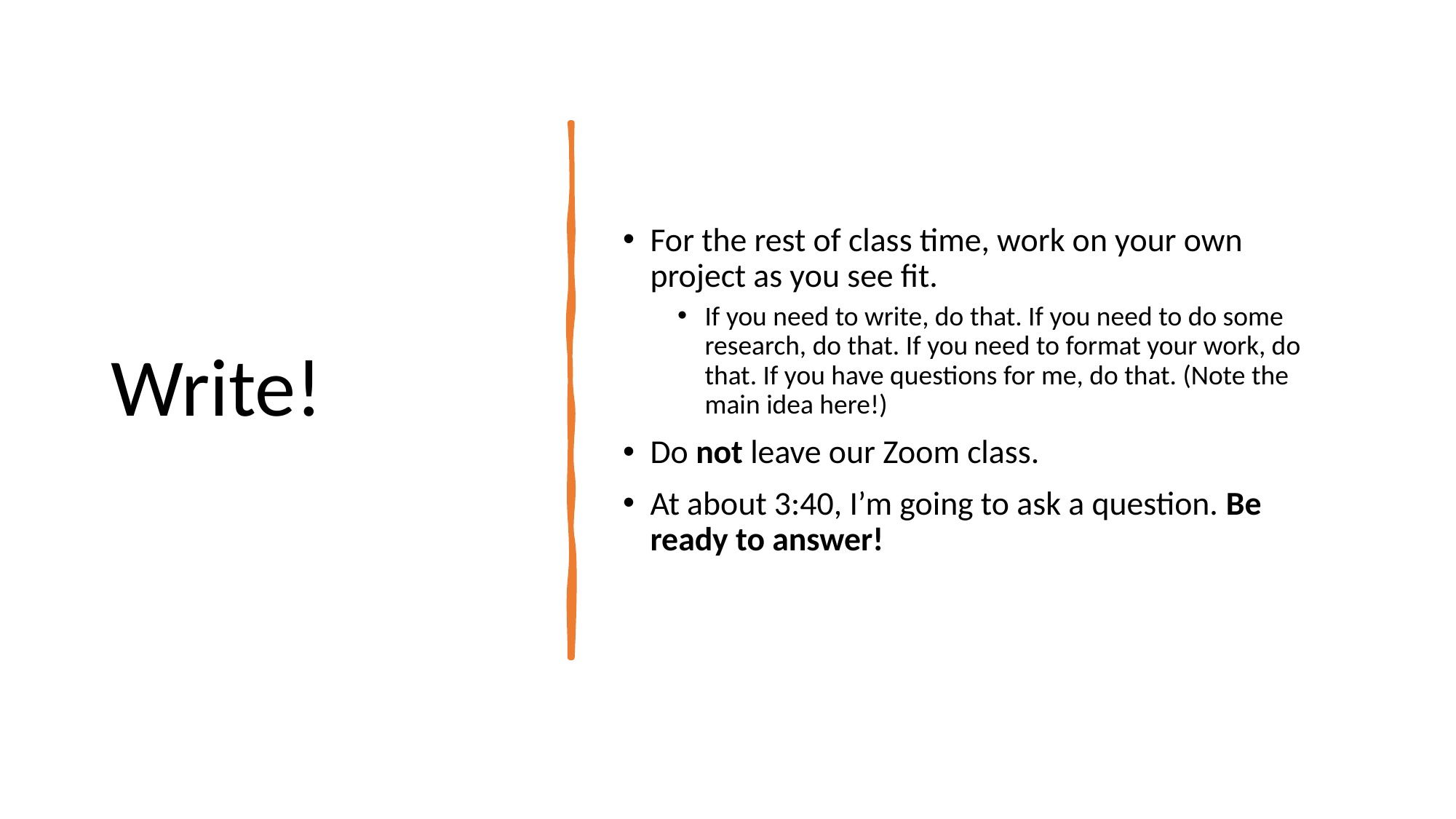

# Write!
For the rest of class time, work on your own project as you see fit.
If you need to write, do that. If you need to do some research, do that. If you need to format your work, do that. If you have questions for me, do that. (Note the main idea here!)
Do not leave our Zoom class.
At about 3:40, I’m going to ask a question. Be ready to answer!